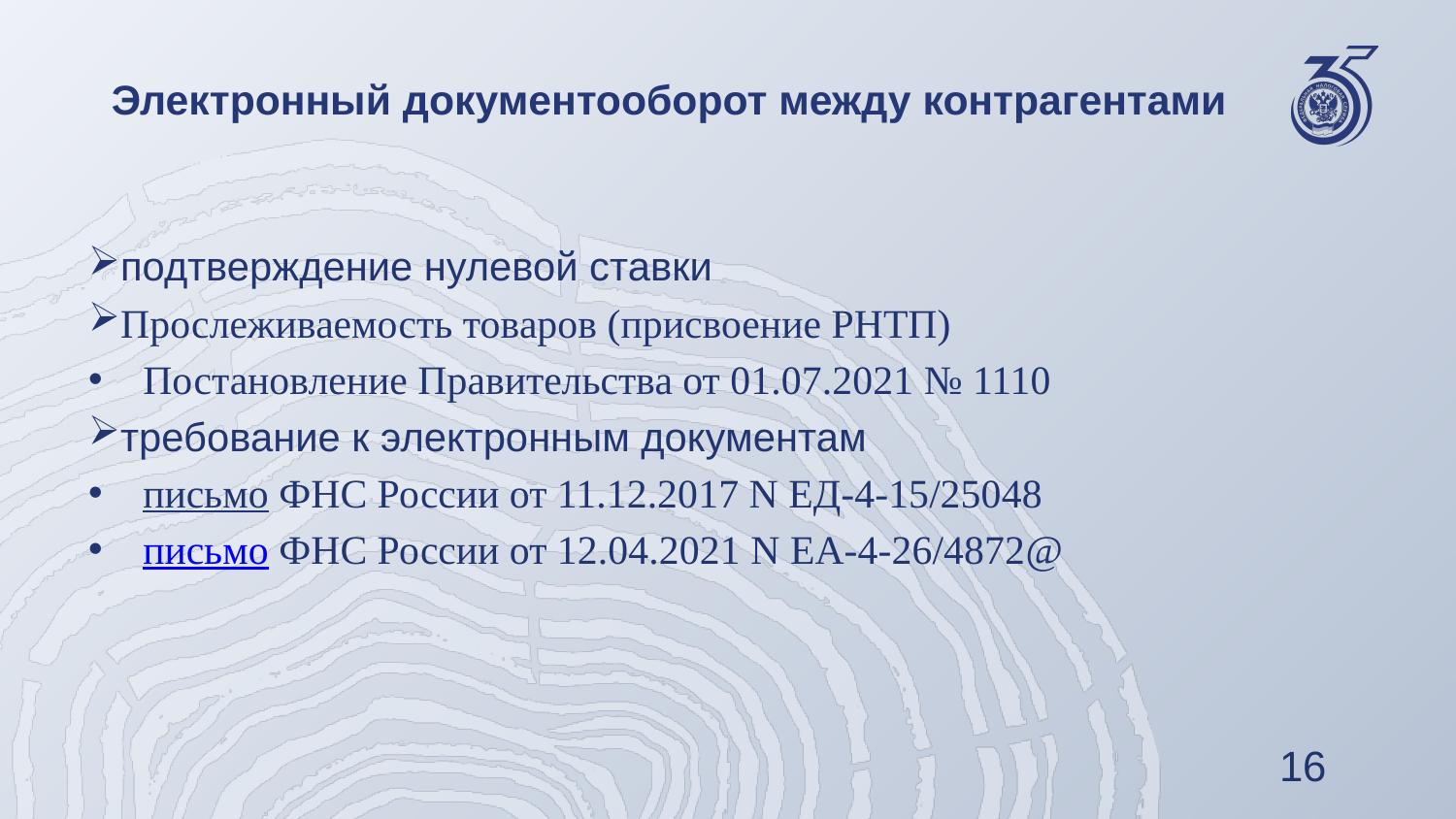

# Электронный документооборот между контрагентами
подтверждение нулевой ставки
Прослеживаемость товаров (присвоение РНТП)
Постановление Правительства от 01.07.2021 № 1110
требование к электронным документам
письмо ФНС России от 11.12.2017 N ЕД-4-15/25048
письмо ФНС России от 12.04.2021 N ЕА-4-26/4872@

16